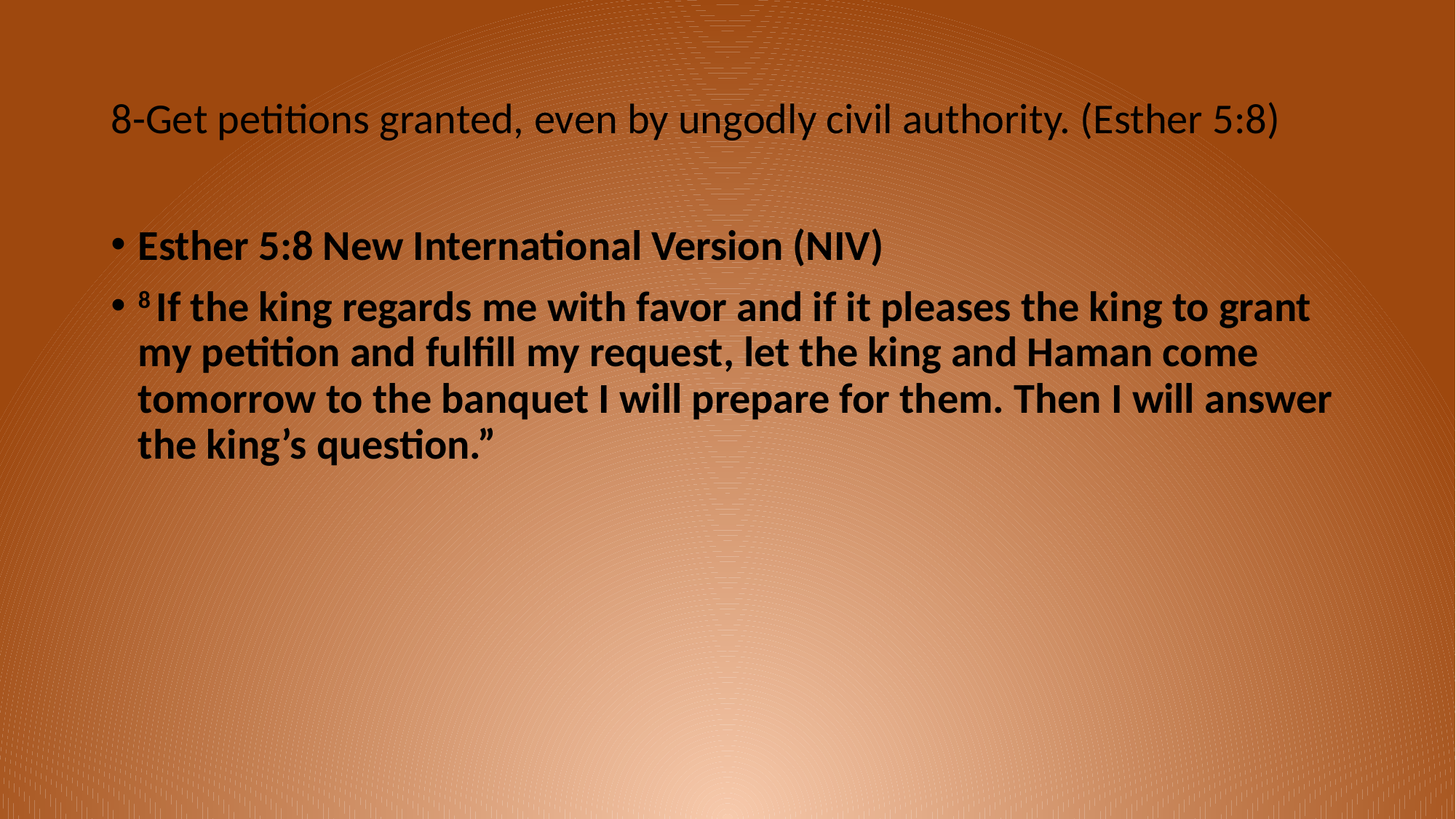

# 8-Get petitions granted, even by ungodly civil authority. (Esther 5:8)
Esther 5:8 New International Version (NIV)
8 If the king regards me with favor and if it pleases the king to grant my petition and fulfill my request, let the king and Haman come tomorrow to the banquet I will prepare for them. Then I will answer the king’s question.”